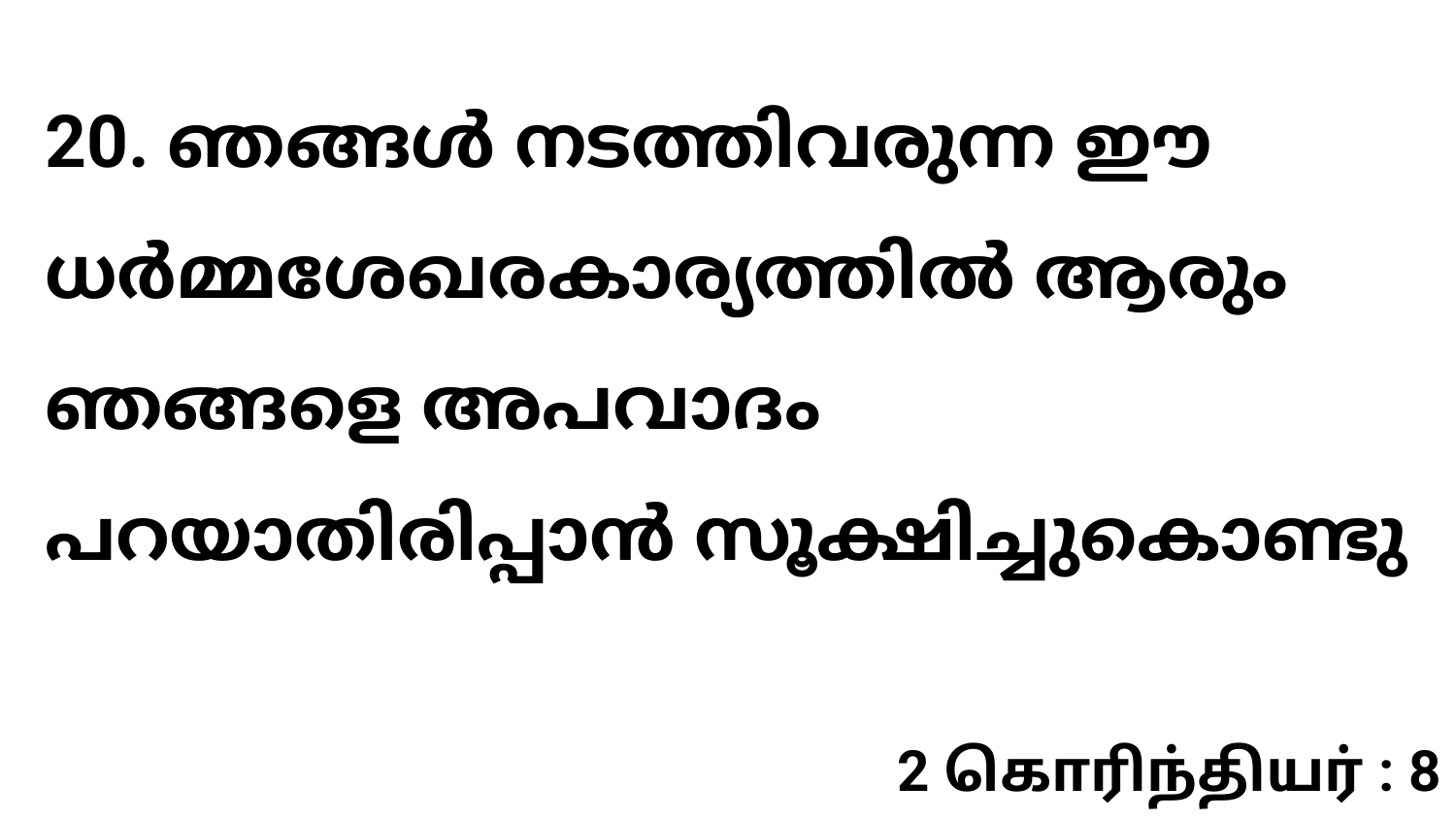

20. ഞങ്ങൾ നടത്തിവരുന്ന ഈ ധർമ്മശേഖരകാര്യത്തിൽ ആരും ഞങ്ങളെ അപവാദം പറയാതിരിപ്പാൻ സൂക്ഷിച്ചുകൊണ്ടു
2 கொரிந்தியர் : 8